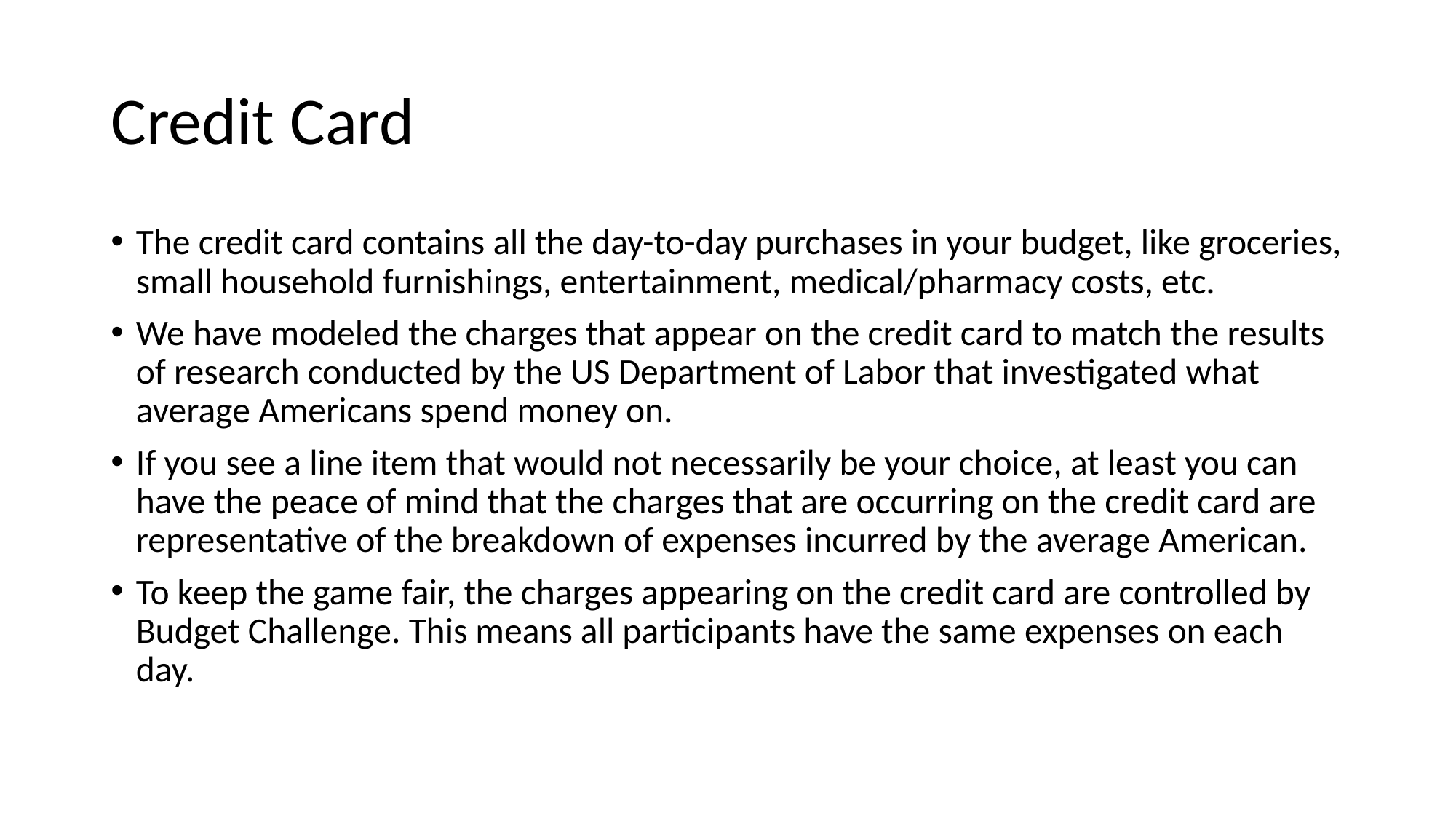

# Credit Card
The credit card contains all the day-to-day purchases in your budget, like groceries, small household furnishings, entertainment, medical/pharmacy costs, etc.
We have modeled the charges that appear on the credit card to match the results of research conducted by the US Department of Labor that investigated what average Americans spend money on.
If you see a line item that would not necessarily be your choice, at least you can have the peace of mind that the charges that are occurring on the credit card are representative of the breakdown of expenses incurred by the average American.
To keep the game fair, the charges appearing on the credit card are controlled by Budget Challenge. This means all participants have the same expenses on each day.